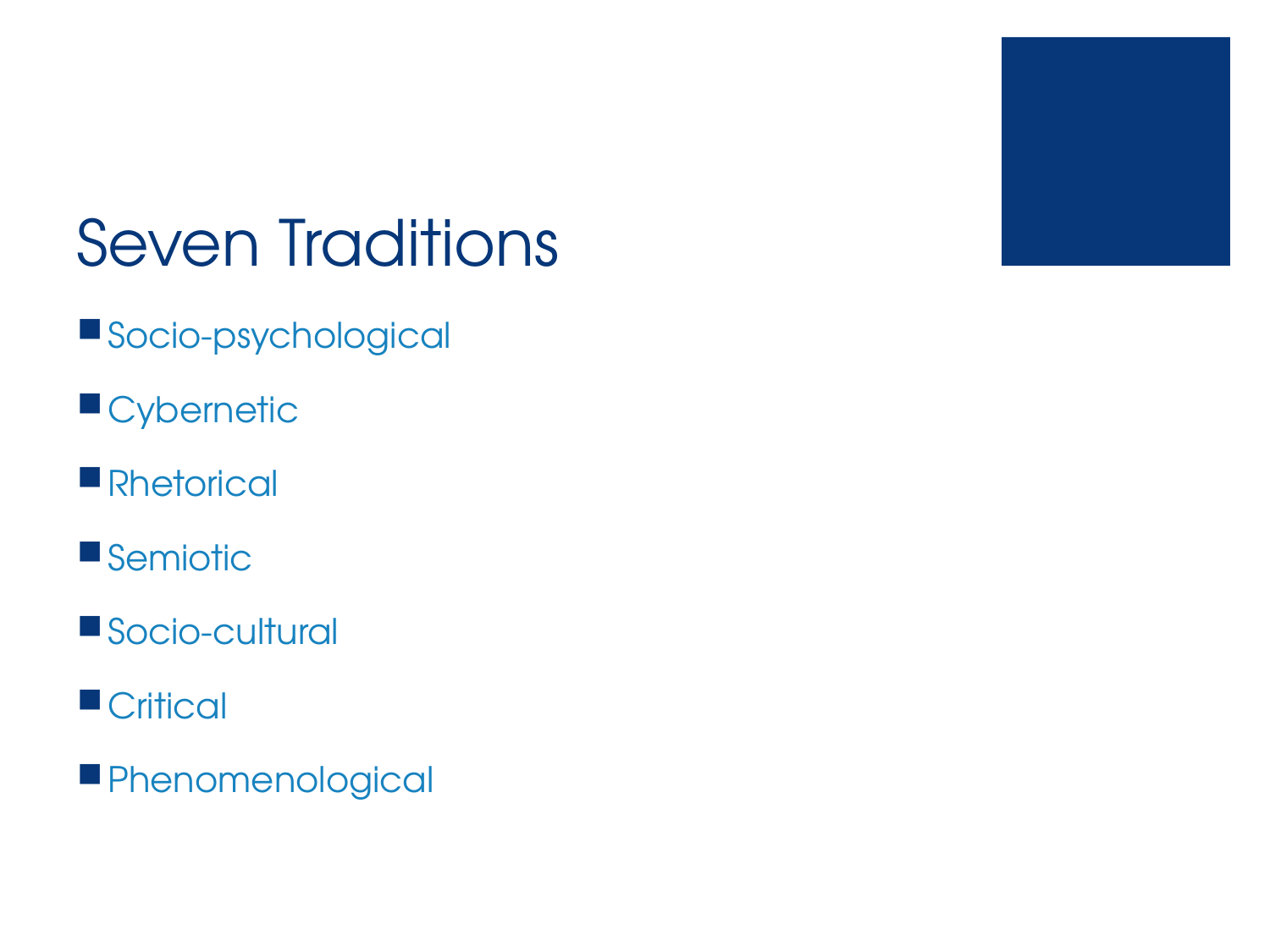

# Seven Traditions
Socio-psychological
Cybernetic
Rhetorical
Semiotic
Socio-cultural
Critical
Phenomenological